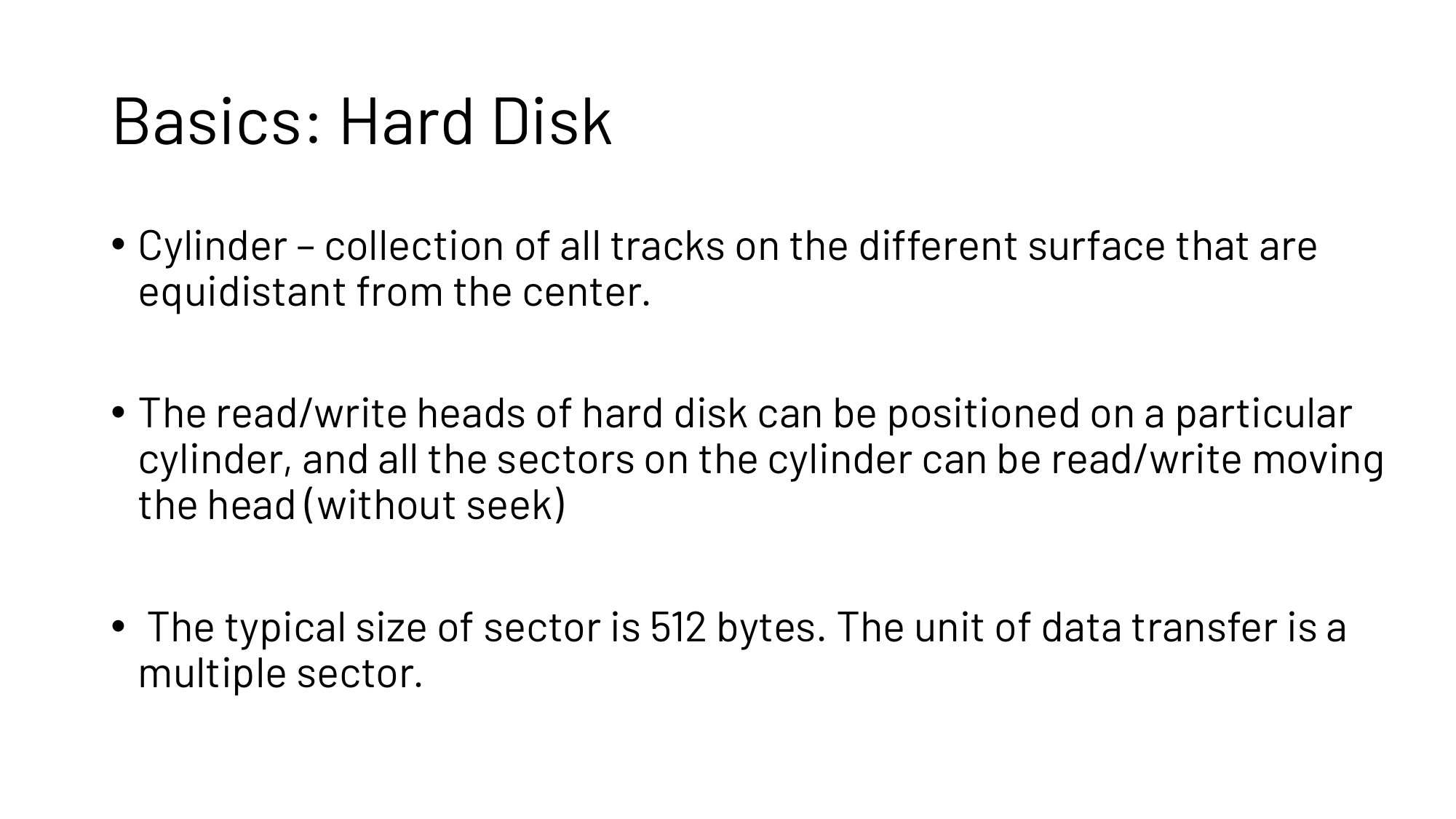

# Basics: Hard Disk
Cylinder – collection of all tracks on the different surface that are equidistant from the center.

The read/write heads of hard disk can be positioned on a particular cylinder, and all the sectors on the cylinder can be read/write moving the head (without seek)

 The typical size of sector is 512 bytes. The unit of data transfer is a multiple sector.